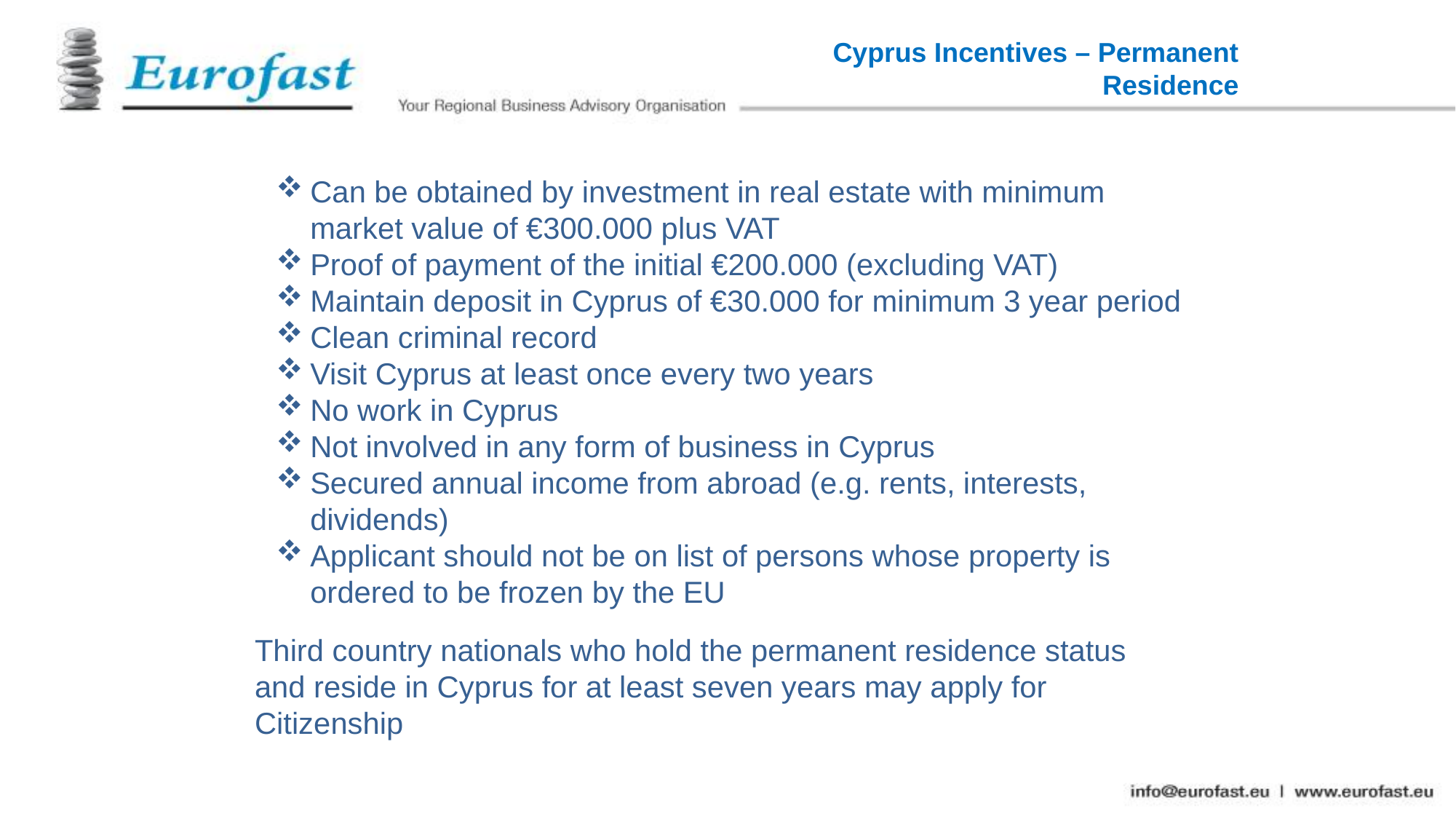

Cyprus Incentives – Permanent Residence
Can be obtained by investment in real estate with minimum market value of €300.000 plus VAT
Proof of payment of the initial €200.000 (excluding VAT)
Maintain deposit in Cyprus of €30.000 for minimum 3 year period
Clean criminal record
Visit Cyprus at least once every two years
No work in Cyprus
Not involved in any form of business in Cyprus
Secured annual income from abroad (e.g. rents, interests, dividends)
Applicant should not be on list of persons whose property is ordered to be frozen by the EU
Third country nationals who hold the permanent residence status and reside in Cyprus for at least seven years may apply for Citizenship